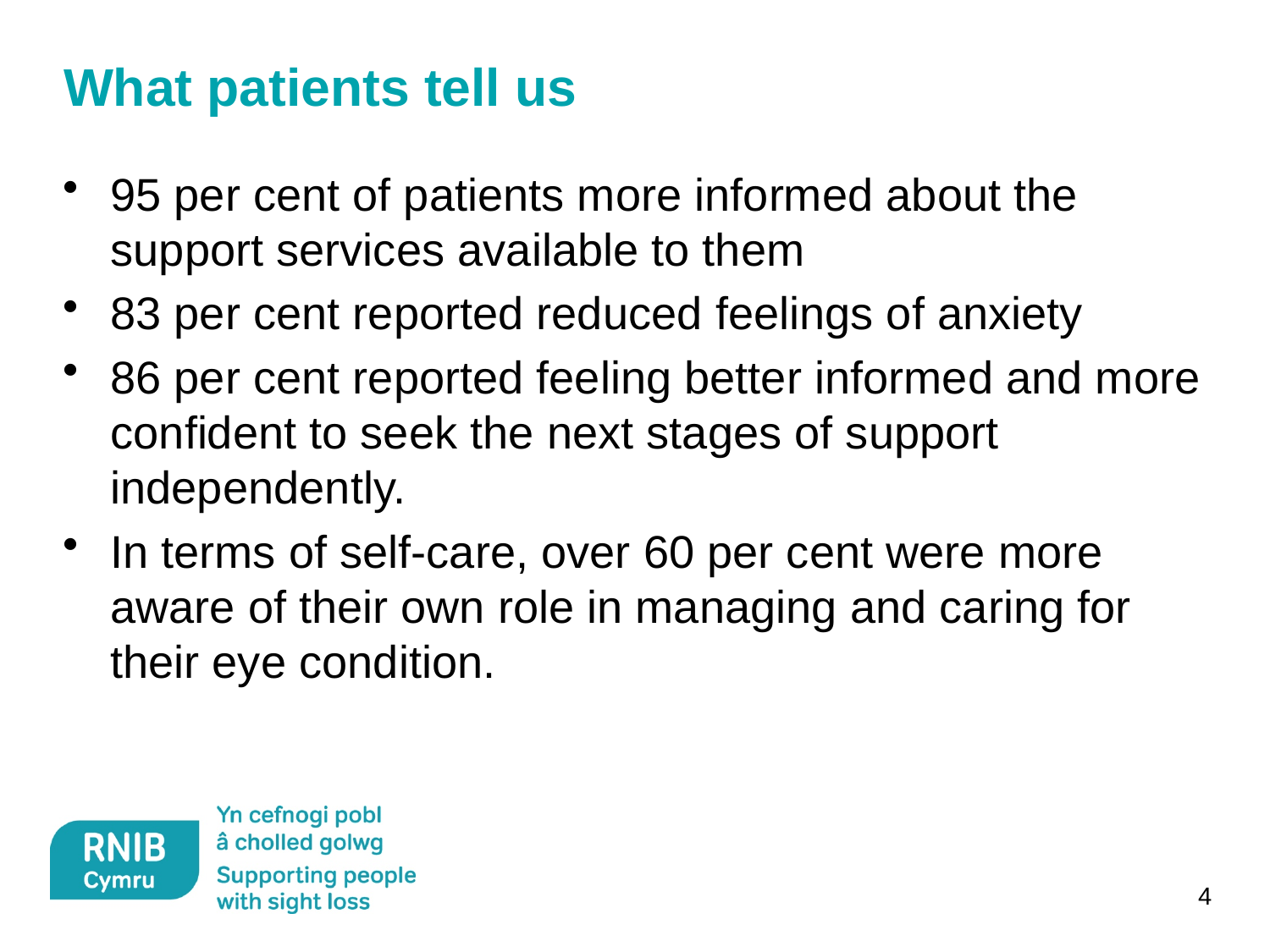

# What patients tell us
95 per cent of patients more informed about the support services available to them
83 per cent reported reduced feelings of anxiety
86 per cent reported feeling better informed and more confident to seek the next stages of support independently.
In terms of self-care, over 60 per cent were more aware of their own role in managing and caring for their eye condition.

4